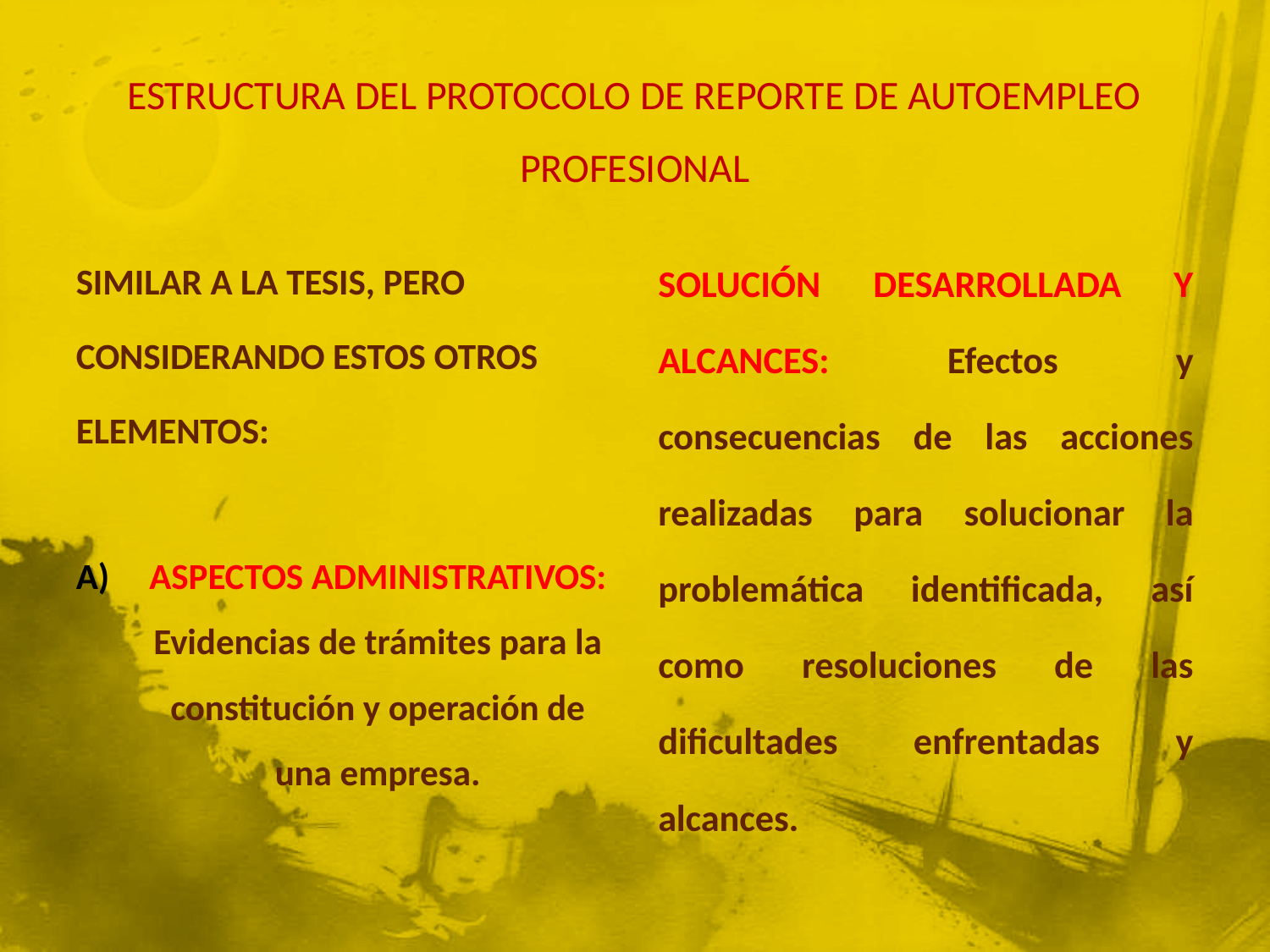

# ESTRUCTURA DEL PROTOCOLO DE REPORTE DE AUTOEMPLEO PROFESIONAL
SIMILAR A LA TESIS, PERO CONSIDERANDO ESTOS OTROS ELEMENTOS:

ASPECTOS ADMINISTRATIVOS: Evidencias de trámites para la constitución y operación de una empresa.

SOLUCIÓN DESARROLLADA Y ALCANCES: Efectos y consecuencias de las acciones realizadas para solucionar la problemática identificada, así como resoluciones de las dificultades enfrentadas y alcances.